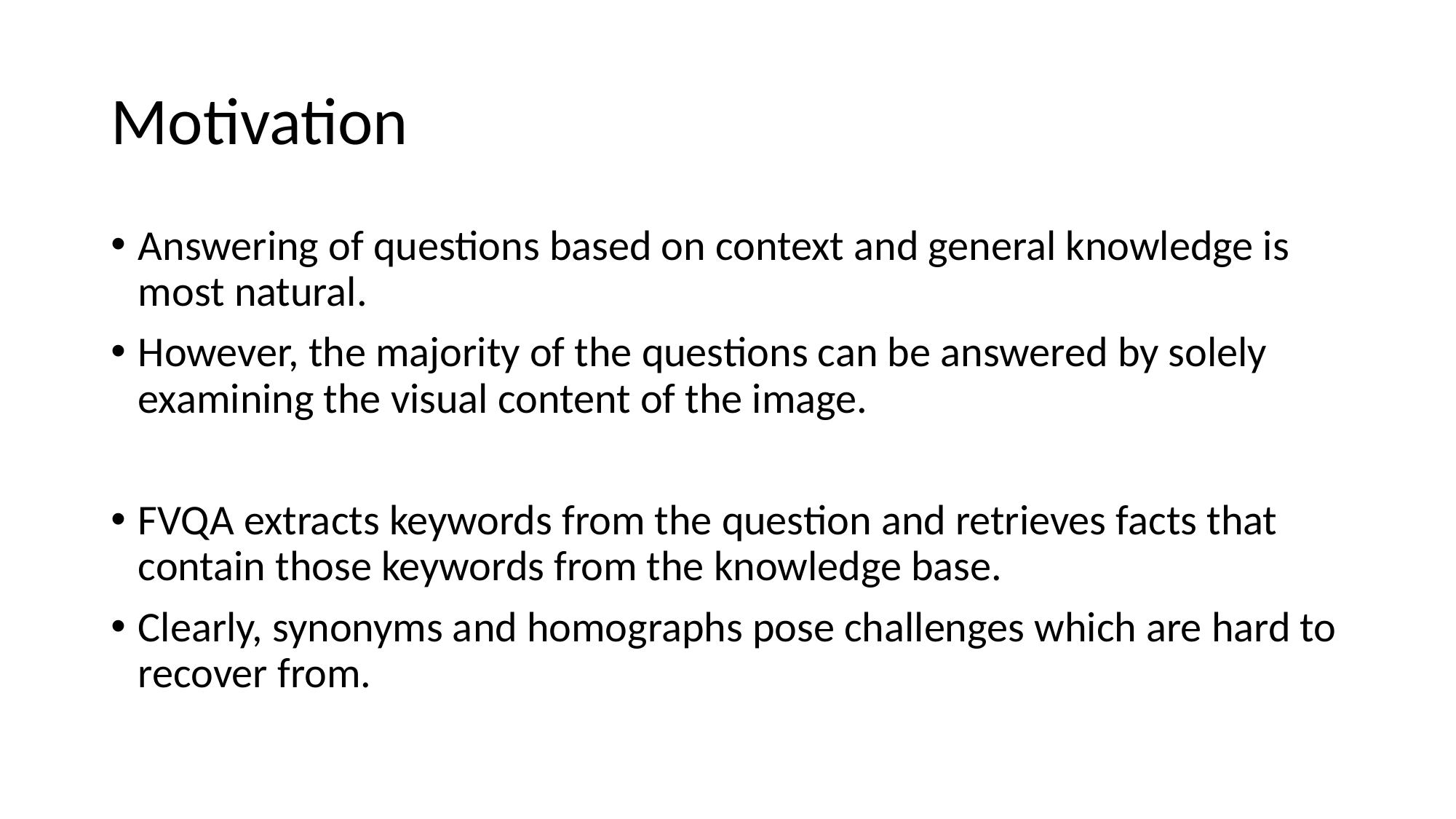

# Motivation
Answering of questions based on context and general knowledge is most natural.
However, the majority of the questions can be answered by solely examining the visual content of the image.

FVQA extracts keywords from the question and retrieves facts that contain those keywords from the knowledge base.
Clearly, synonyms and homographs pose challenges which are hard to recover from.